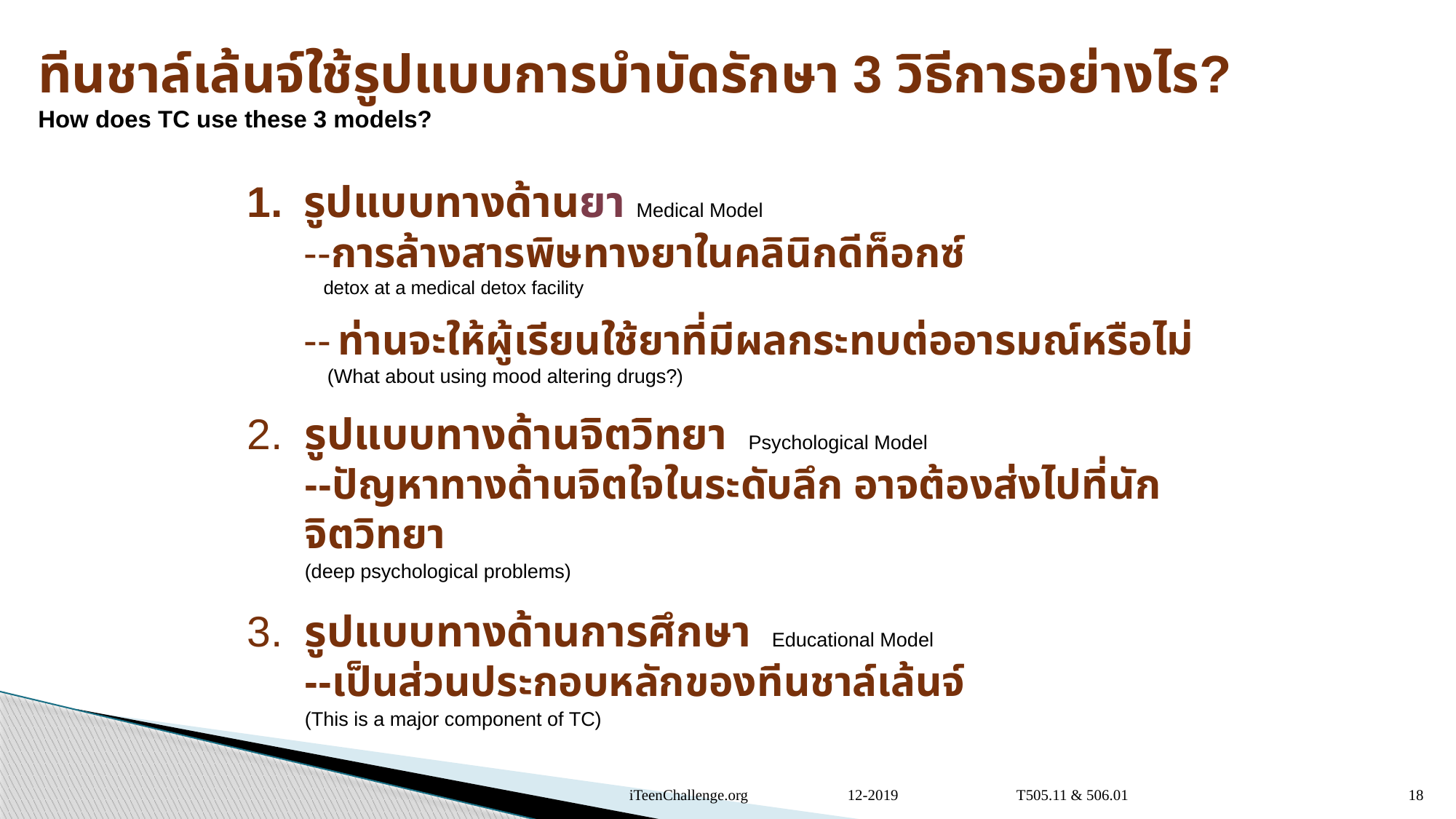

# ทีนชาล์เล้นจ์ใช้รูปแบบการบำบัดรักษา 3 วิธีการอย่างไร? How does TC use these 3 models?
1.	รูปแบบทางด้านยา Medical Model
--การล้างสารพิษทางยาในคลินิกดีท็อกซ์
    detox at a medical detox facility
-- ท่านจะให้ผู้เรียนใช้ยาที่มีผลกระทบต่ออารมณ์หรือไม่
(What about using mood altering drugs?)
2.	รูปแบบทางด้านจิตวิทยา   Psychological Model
--ปัญหาทางด้านจิตใจในระดับลึก อาจต้องส่งไปที่นักจิตวิทยา
	(deep psychological problems)
3. 	รูปแบบทางด้านการศึกษา   Educational Model
--เป็นส่วนประกอบหลักของทีนชาล์เล้นจ์
	(This is a major component of TC)
12-2019                               T505.11 & 506.01
iTeenChallenge.org
18